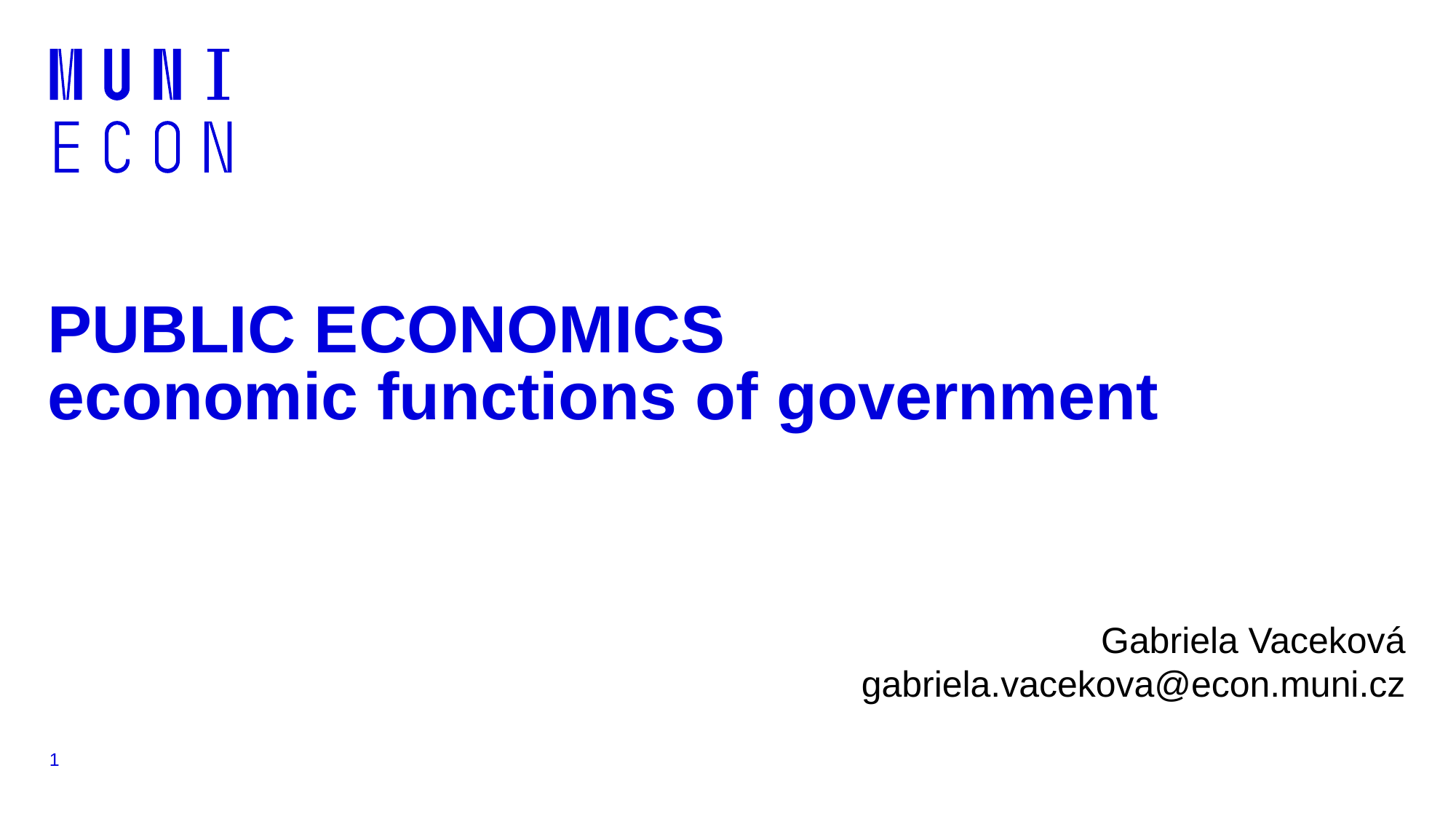

# PUBLIC ECONOMICS economic functions of government
Gabriela Vaceková
gabriela.vacekova@econ.muni.cz
1